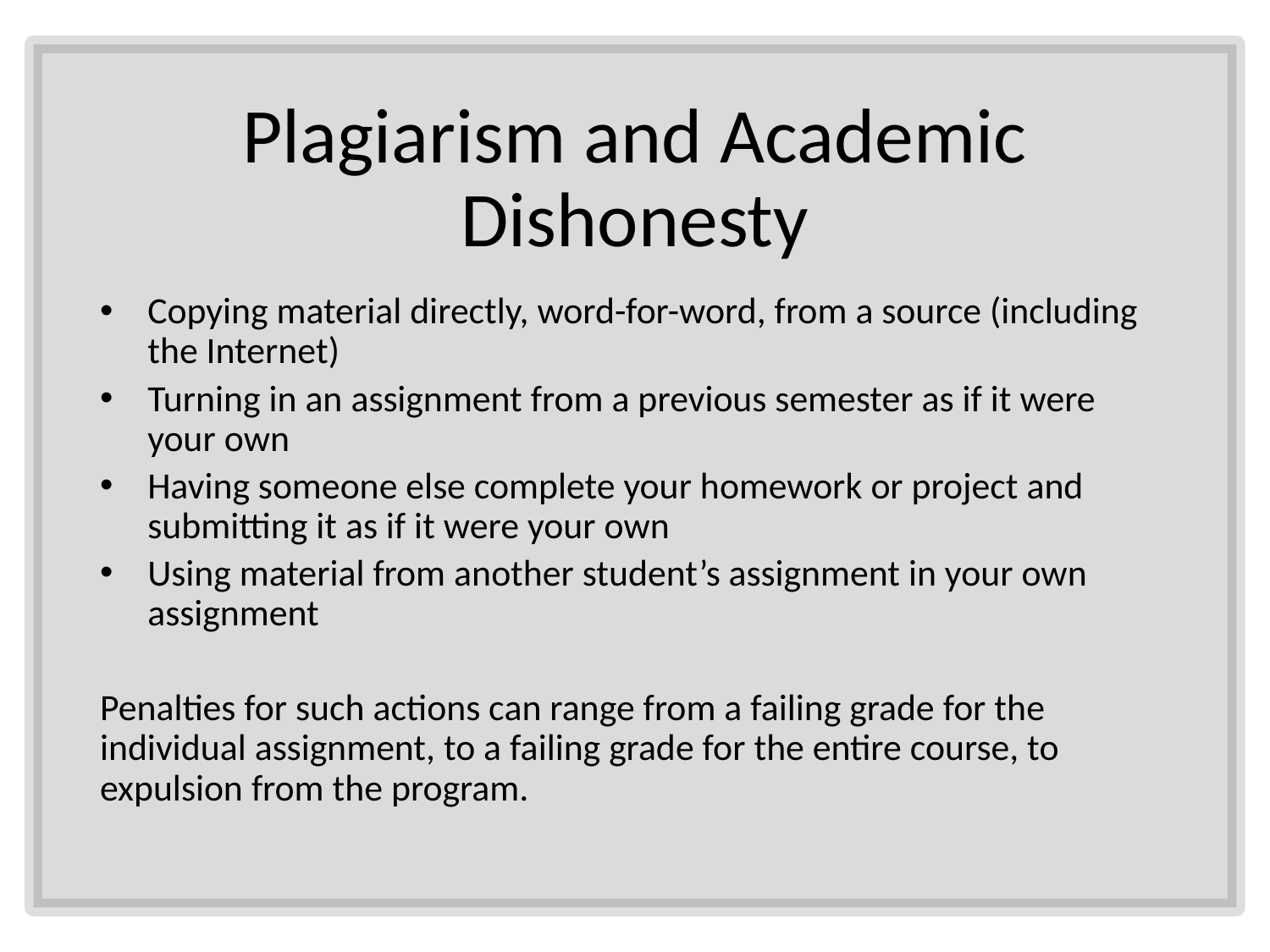

# Plagiarism and Academic Dishonesty
Copying material directly, word-for-word, from a source (including the Internet)
Turning in an assignment from a previous semester as if it were your own
Having someone else complete your homework or project and submitting it as if it were your own
Using material from another student’s assignment in your own assignment

Penalties for such actions can range from a failing grade for the individual assignment, to a failing grade for the entire course, to expulsion from the program.